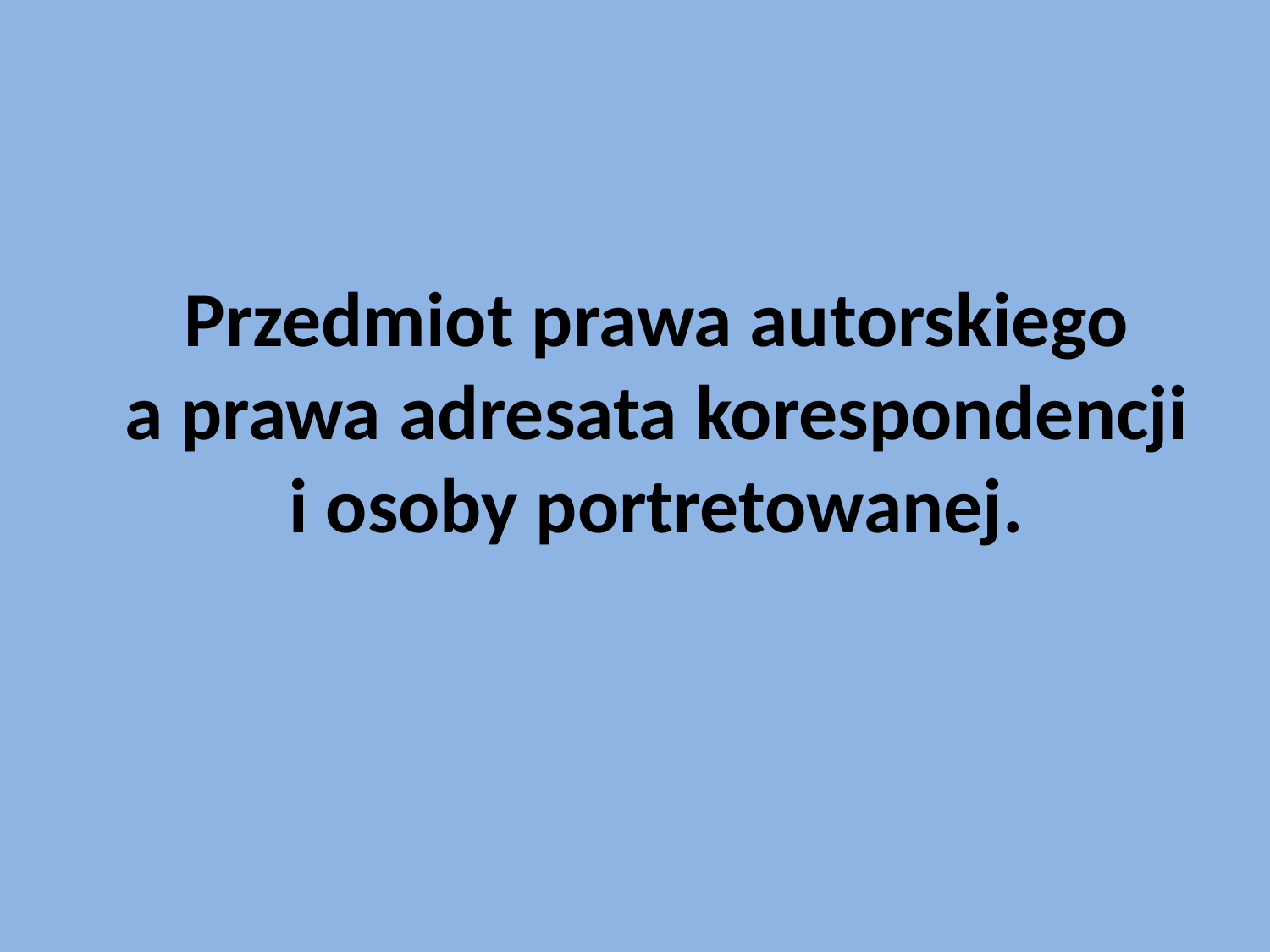

# Przedmiot prawa autorskiego a prawa adresata korespondencji i osoby portretowanej.